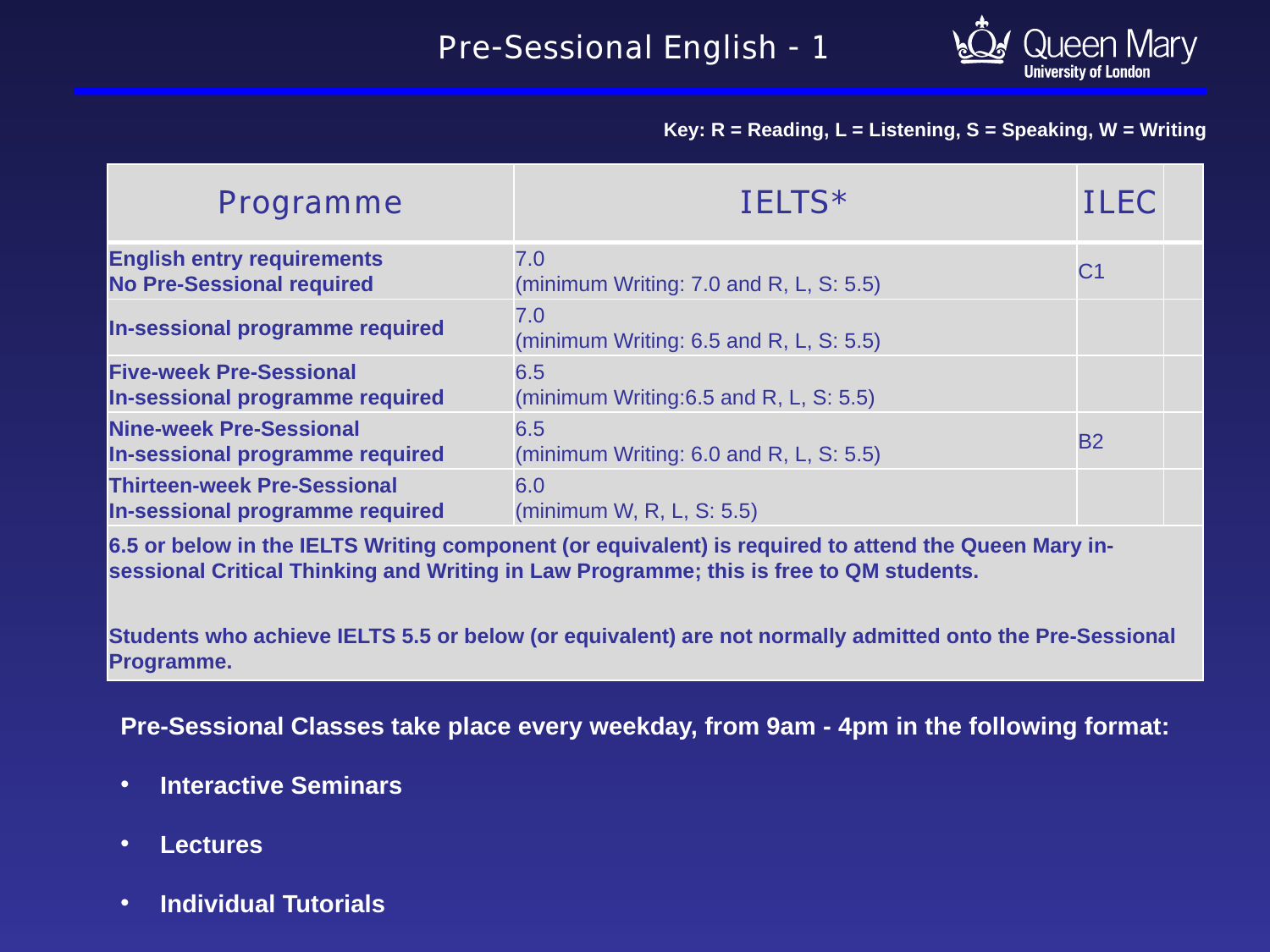

Pre-Sessional English - 1

Key: R = Reading, L = Listening, S = Speaking, W = Writing
| Programme | IELTS\* | ILEC |  |
| --- | --- | --- | --- |
| English entry requirements No Pre-Sessional required | 7.0 (minimum Writing: 7.0 and R, L, S: 5.5) | C1 |  |
| In-sessional programme required | 7.0 (minimum Writing: 6.5 and R, L, S: 5.5) |  |  |
| Five-week Pre-Sessional In-sessional programme required | 6.5 (minimum Writing:6.5 and R, L, S: 5.5) |  |  |
| Nine-week Pre-Sessional In-sessional programme required | 6.5 (minimum Writing: 6.0 and R, L, S: 5.5) | B2 |  |
| Thirteen-week Pre-Sessional In-sessional programme required | 6.0 (minimum W, R, L, S: 5.5) |  |  |
| 6.5 or below in the IELTS Writing component (or equivalent) is required to attend the Queen Mary in-sessional Critical Thinking and Writing in Law Programme; this is free to QM students. Students who achieve IELTS 5.5 or below (or equivalent) are not normally admitted onto the Pre-Sessional Programme. |  |  |  |

Pre-Sessional Classes take place every weekday, from 9am - 4pm in the following format:

Interactive Seminars

Lectures

Individual Tutorials